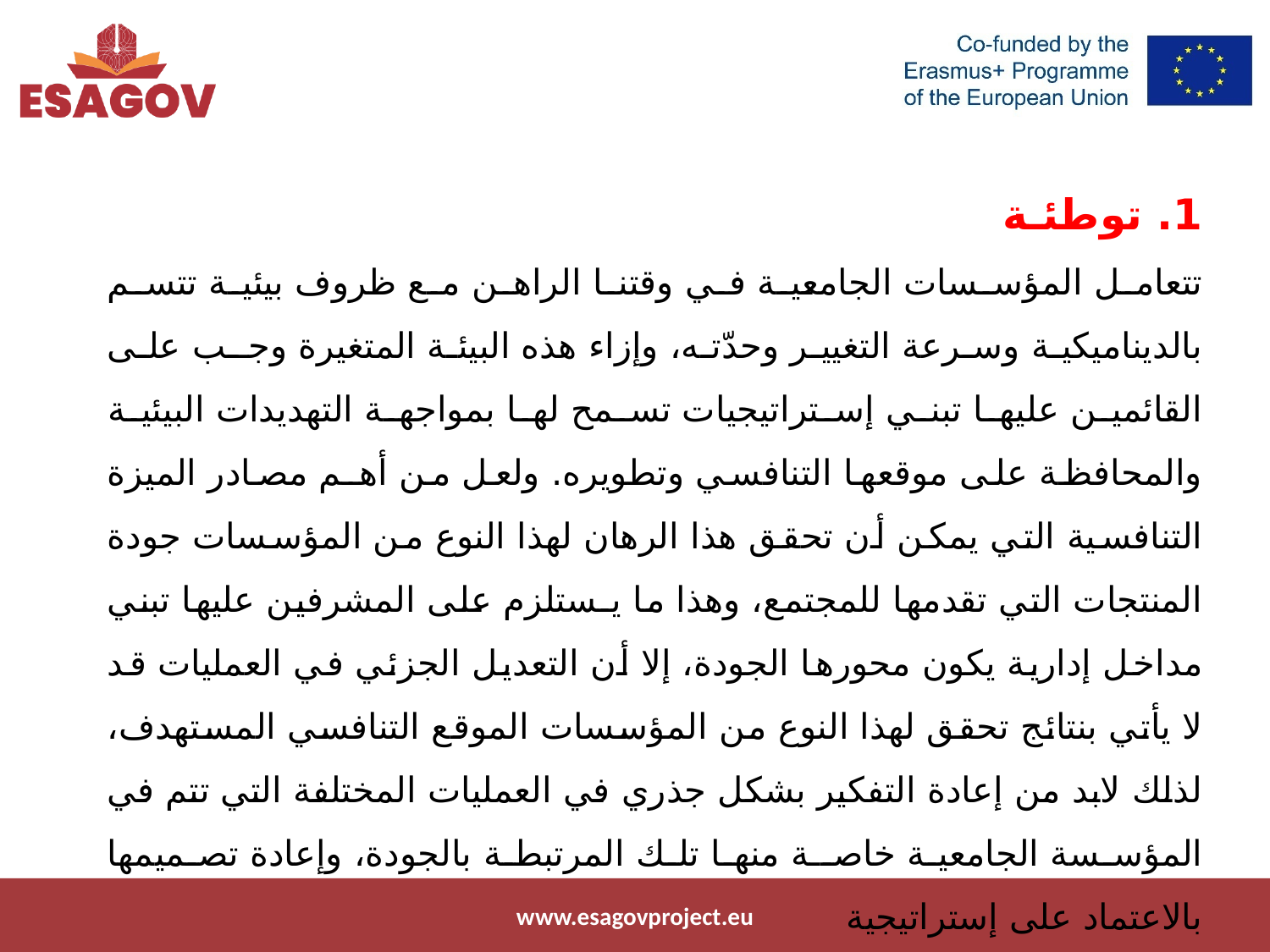

1. توطئـة
تتعامل المؤسسات الجامعية في وقتنا الراهن مع ظروف بيئية تتسم بالديناميكية وسرعة التغيير وحدّته، وإزاء هذه البيئة المتغيرة وجـب على القائمين عليها تبني إستراتيجيات تسمح لها بمواجهة التهديدات البيئية والمحافظة على موقعها التنافسي وتطويره. ولعل من أهـم مصادر الميزة التنافسية التي يمكن أن تحقق هذا الرهان لهذا النوع من المؤسسات جودة المنتجات التي تقدمها للمجتمع، وهذا ما يـستلزم على المشرفين عليها تبني مداخل إدارية يكون محورها الجودة، إلا أن التعديل الجزئي في العمليات قد لا يأتي بنتائج تحقق لهذا النوع من المؤسسات الموقع التنافسي المستهدف، لذلك لابد من إعادة التفكير بشكل جذري في العمليات المختلفة التي تتم في المؤسسة الجامعية خاصـة منها تلك المرتبطة بالجودة، وإعادة تصميمها بالاعتماد على إستراتيجية